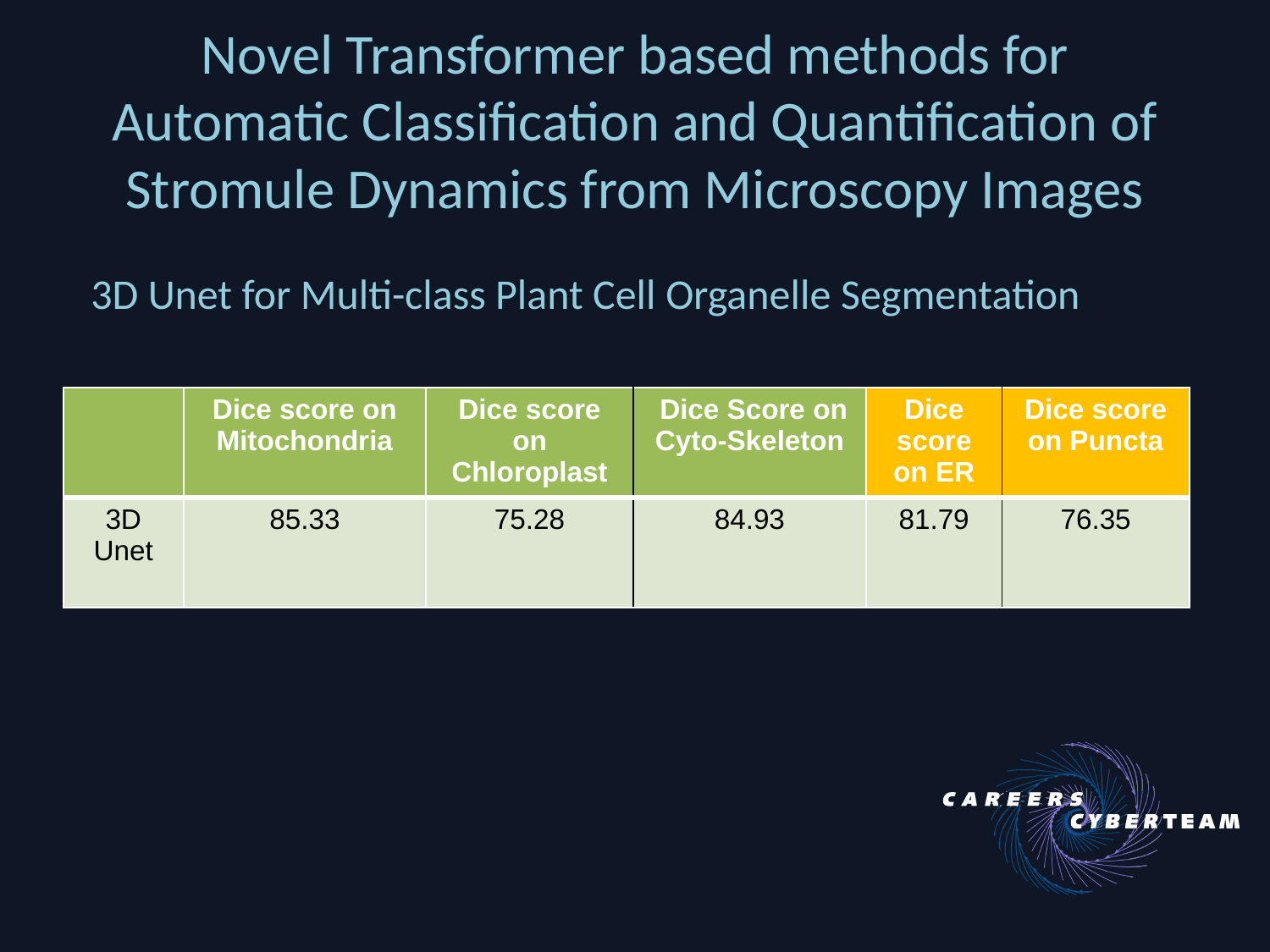

# Novel Transformer based methods for Automatic Classification and Quantification of Stromule Dynamics from Microscopy Images
3D Unet for Multi-class Plant Cell Organelle Segmentation
|  | Dice score on Mitochondria | Dice score on Chloroplast | Dice Score on Cyto-Skeleton | Dice score on ER | Dice score on Puncta |
| --- | --- | --- | --- | --- | --- |
| 3D Unet | 85.33 | 75.28 | 84.93 | 81.79 | 76.35 |